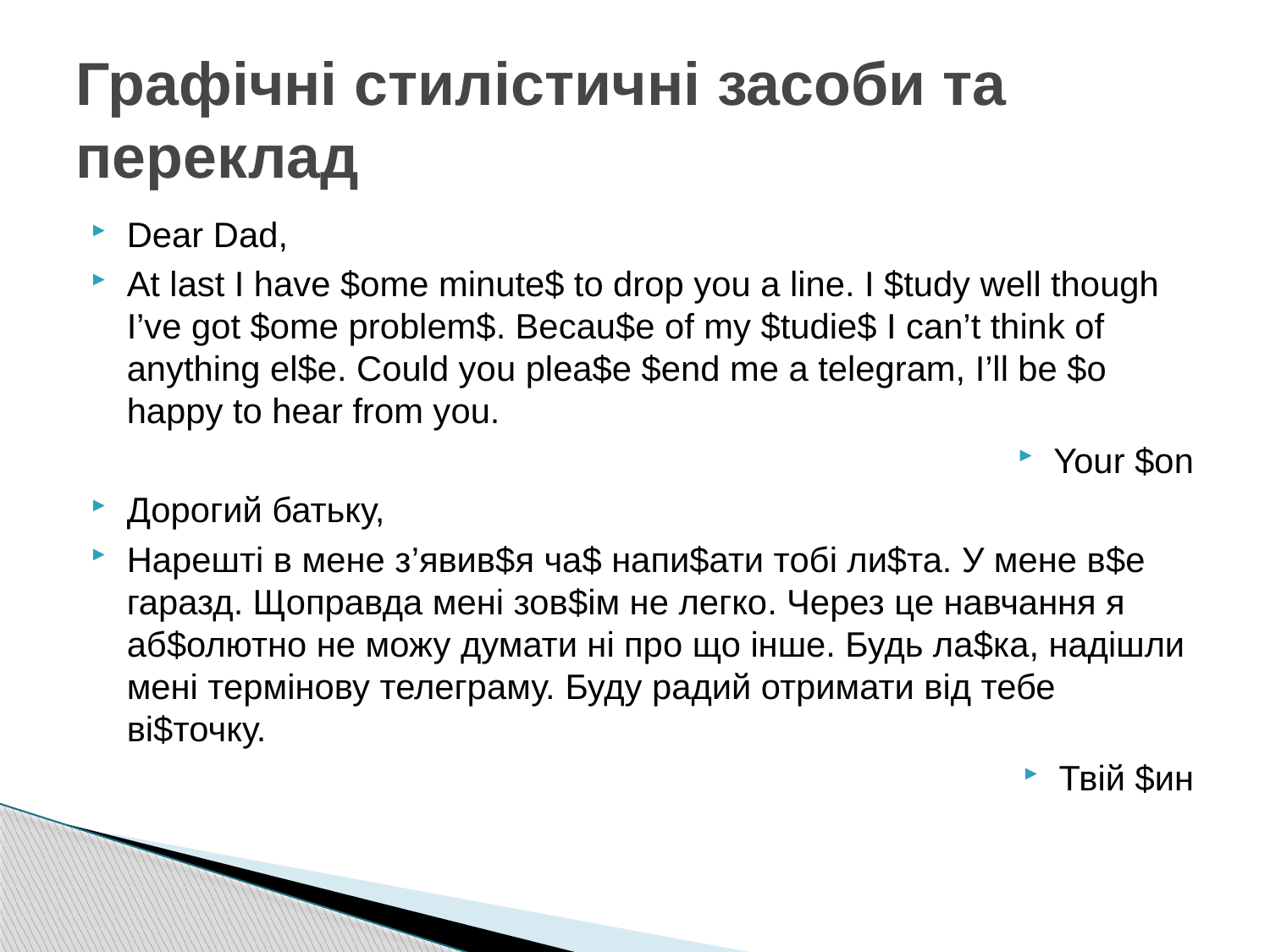

# Графічні стилістичні засоби та переклад
Dear Dad,
At last I have $ome minute$ to drop you a line. I $tudy well though I’ve got $ome problem$. Becau$e of my $tudie$ I can’t think of anything el$e. Could you plea$e $end me a telegram, I’ll be $o happy to hear from you.
Your $on
Дорогий батьку,
Нарешті в мене з’явив$я ча$ напи$ати тобі ли$та. У мене в$е гаразд. Щоправда мені зов$ім не легко. Через це навчання я аб$олютно не можу думати ні про що інше. Будь ла$ка, надішли мені термінову телеграму. Буду радий отримати від тебе ві$точку.
Твій $ин